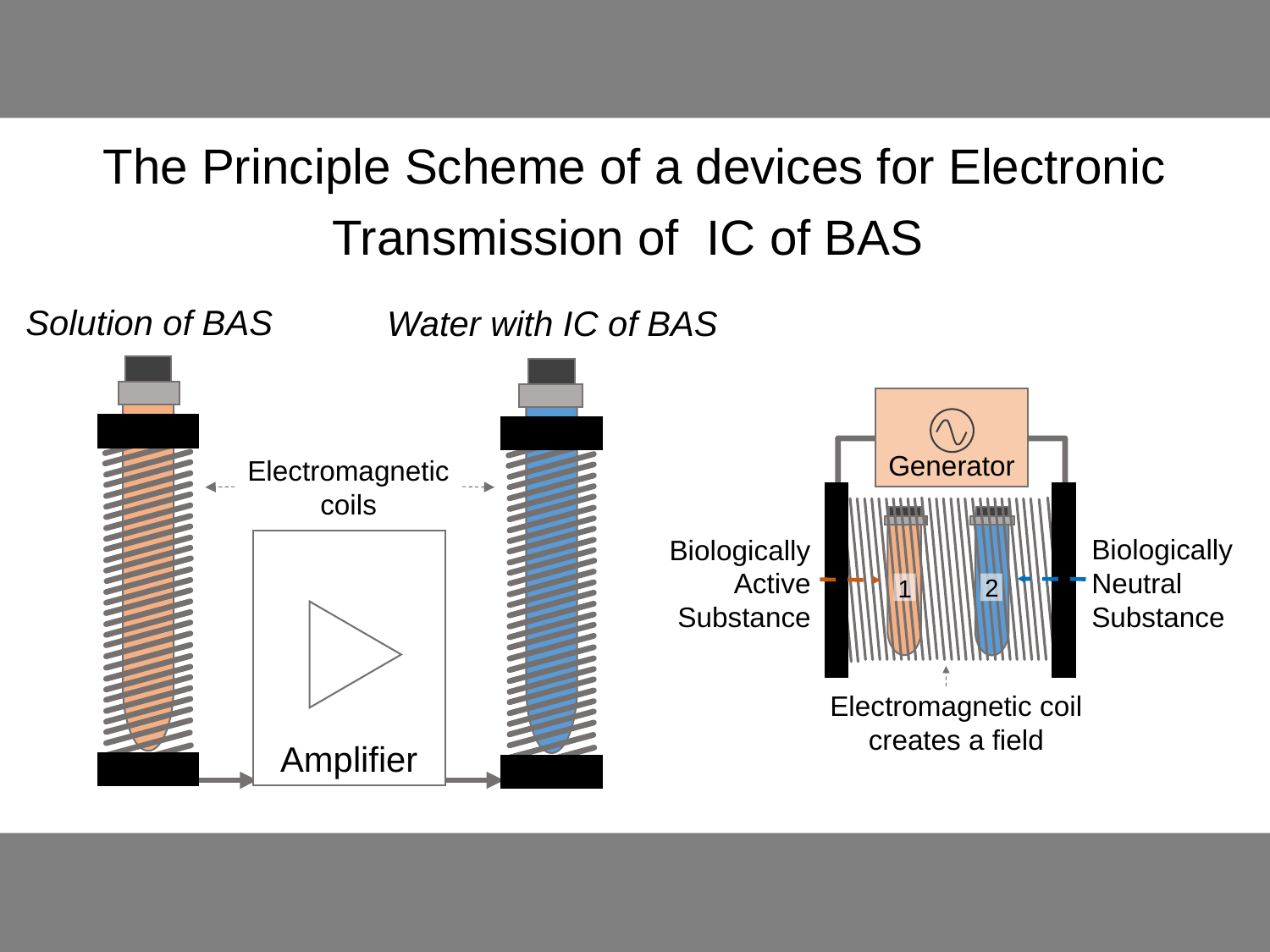

The Principle Scheme of a devices for Electronic Transmission of  IC of BAS
Solution of BAS
Water with IC of BAS

Electromagnetic
coils
Amplifier

Generator

Biologically
Neutral
Substance
Biologically
Active
Substance
2

1

Electromagnetic coil
creates a field